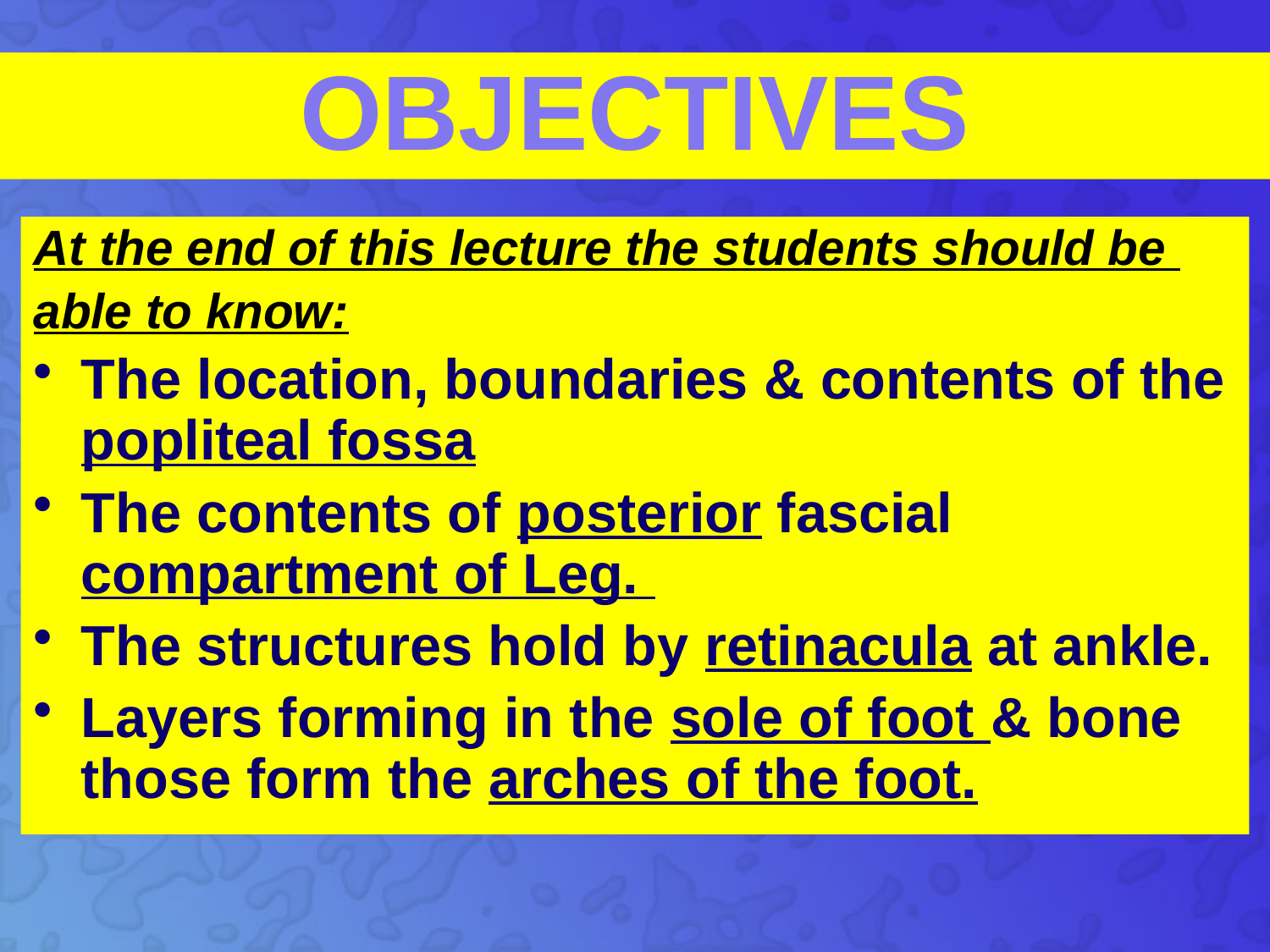

OBJECTIVES
At the end of this lecture the students should be
able to know:
The location, boundaries & contents of the popliteal fossa
The contents of posterior fascial compartment of Leg.
The structures hold by retinacula at ankle.
Layers forming in the sole of foot & bone those form the arches of the foot.